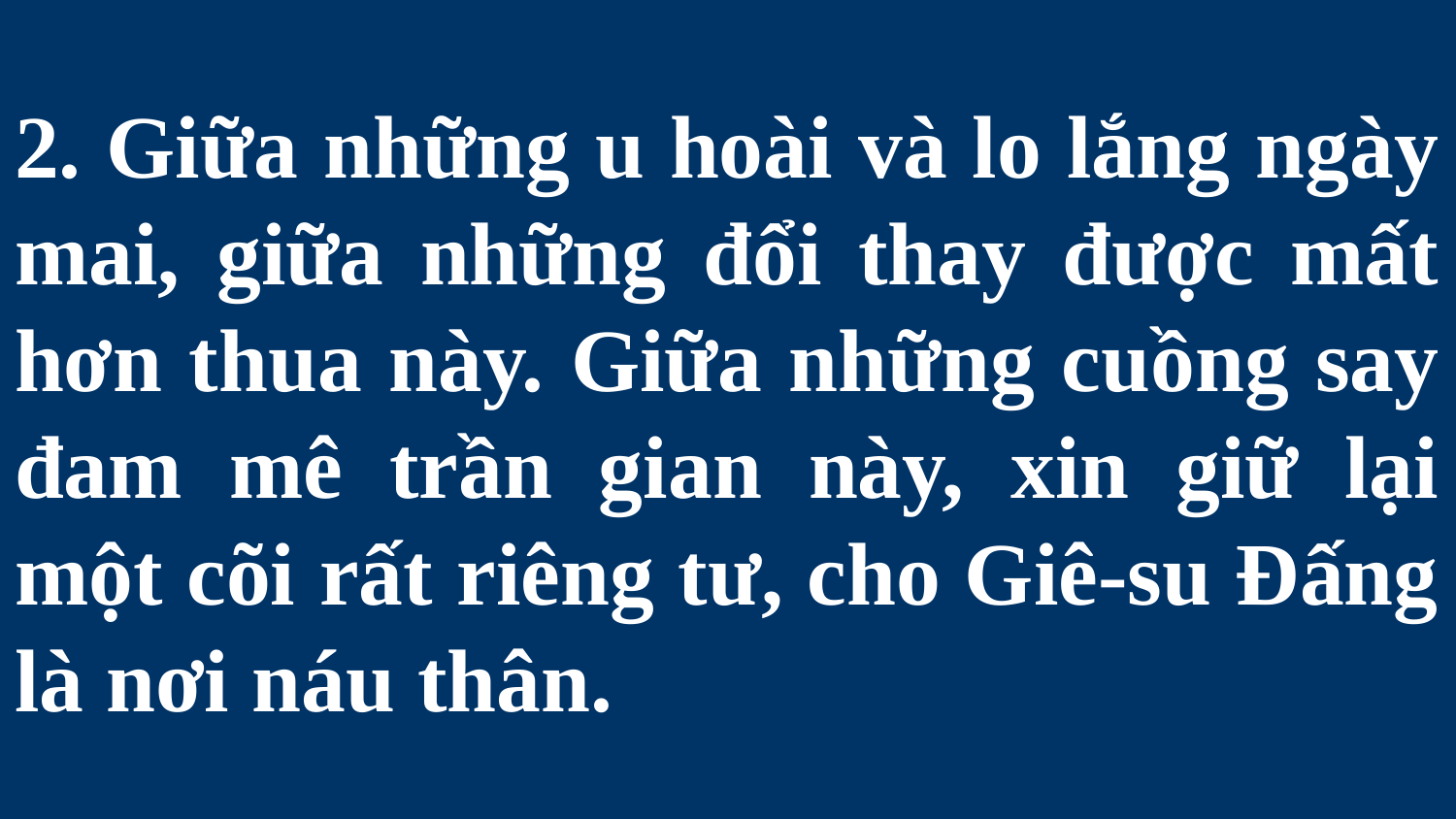

# 2. Giữa những u hoài và lo lắng ngày mai, giữa những đổi thay được mất hơn thua này. Giữa những cuồng say đam mê trần gian này, xin giữ lại một cõi rất riêng tư, cho Giê-su Đấng là nơi náu thân.